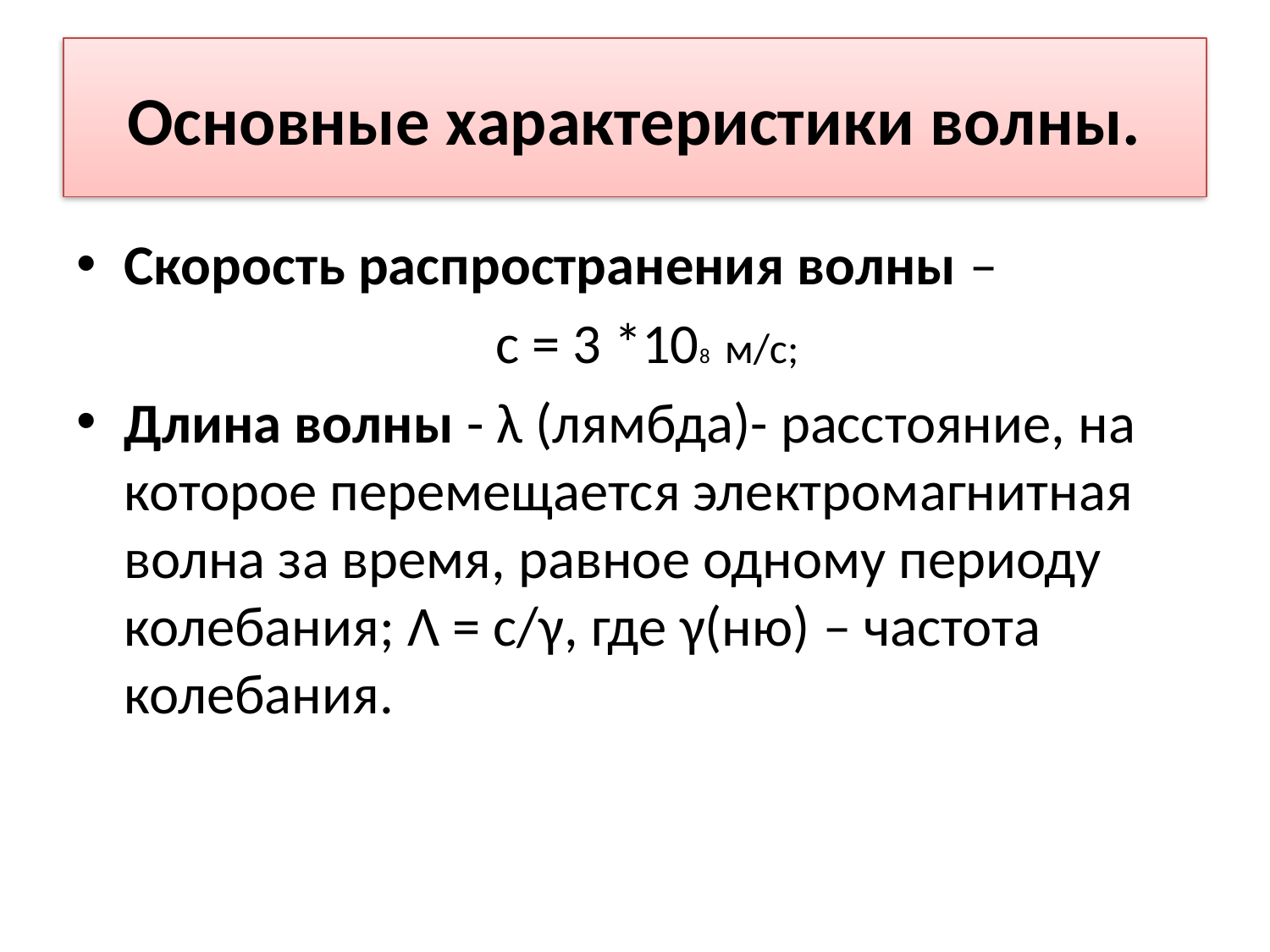

# Основные характеристики волны.
Скорость распространения волны –
                                 с = 3 *108   м/с;
Длина волны - λ (лямбда)- расстояние, на которое перемещается электромагнитная волна за время, равное одному периоду колебания; Λ = с/γ, где γ(ню) – частота колебания.